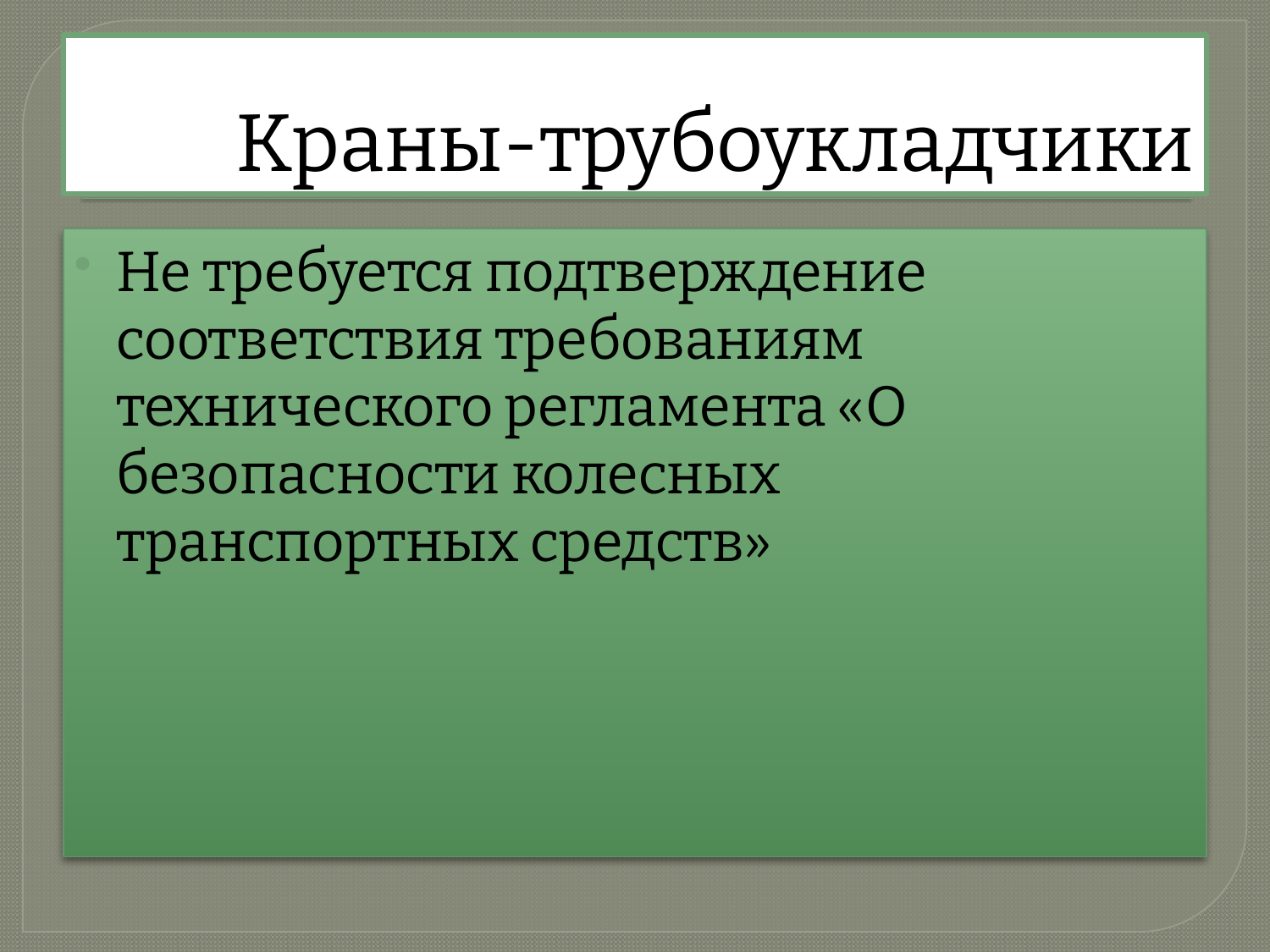

# Краны-трубоукладчики
Не требуется подтверждение соответствия требованиям технического регламента «О безопасности колесных транспортных средств»